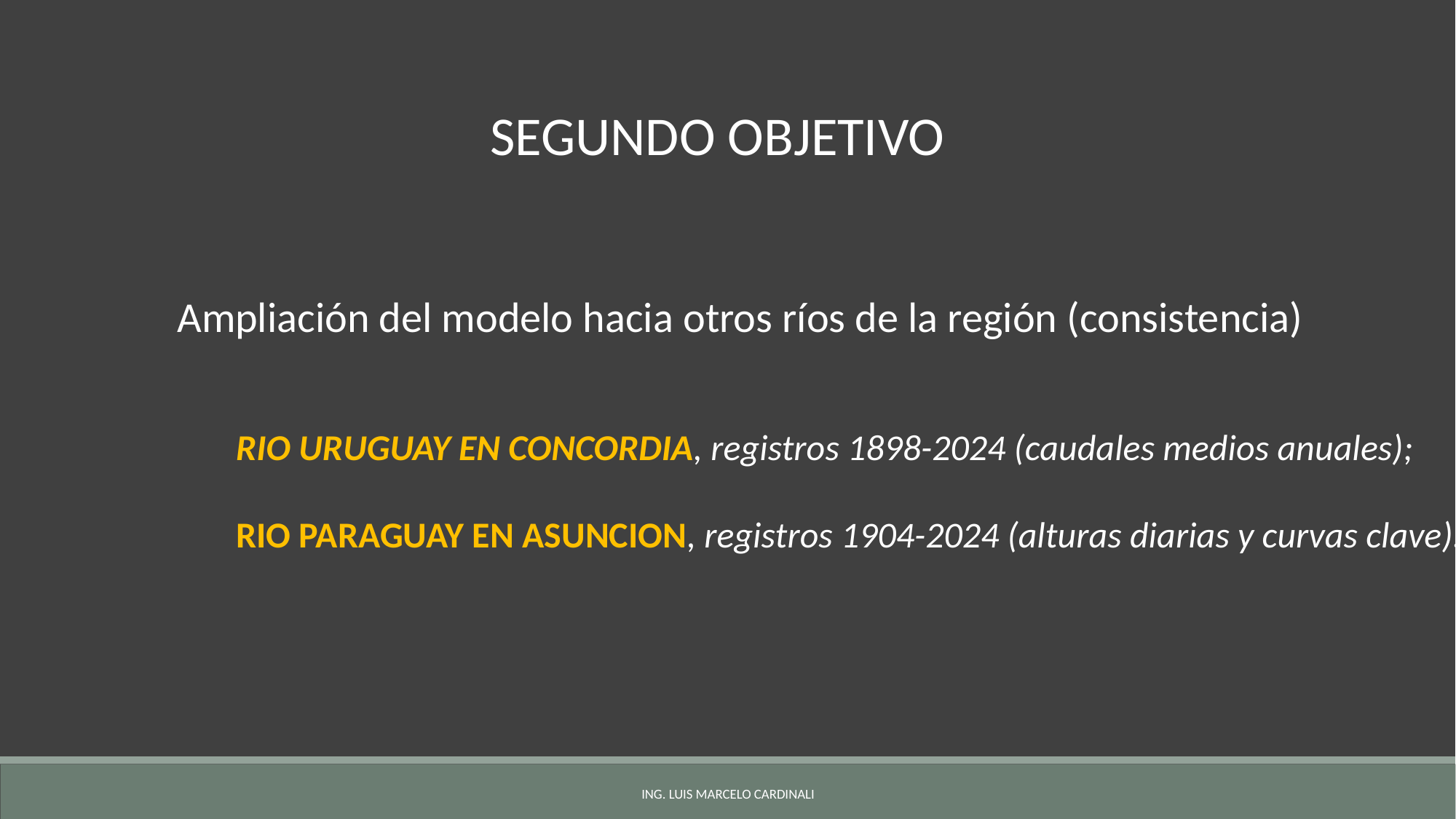

SEGUNDO OBJETIVO
Ampliación del modelo hacia otros ríos de la región (consistencia)

		RIO URUGUAY EN CONCORDIA, registros 1898-2024 (caudales medios anuales);

		RIO PARAGUAY EN ASUNCION, registros 1904-2024 (alturas diarias y curvas clave).

ING. LUIS MARCELO CARDINALI